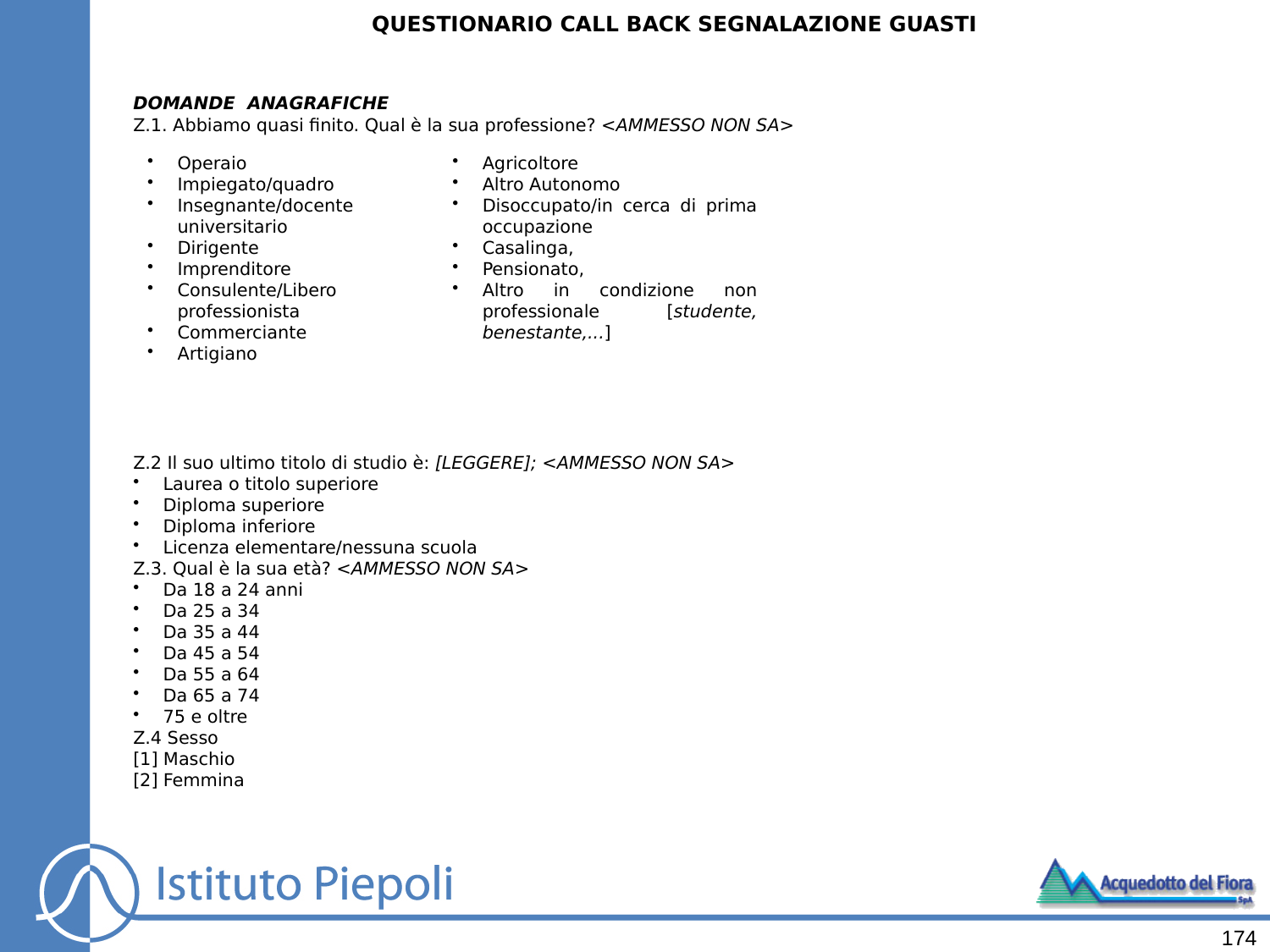

QUESTIONARIO CALL BACK SEGNALAZIONE GUASTI
DOMANDE  ANAGRAFICHE
Z.1. Abbiamo quasi finito. Qual è la sua professione? <AMMESSO NON SA>

Z.2 Il suo ultimo titolo di studio è: [LEGGERE]; <AMMESSO NON SA>
Laurea o titolo superiore
Diploma superiore
Diploma inferiore
Licenza elementare/nessuna scuola
Z.3. Qual è la sua età? <AMMESSO NON SA>
Da 18 a 24 anni
Da 25 a 34
Da 35 a 44
Da 45 a 54
Da 55 a 64
Da 65 a 74
75 e oltre
Z.4 Sesso
[1] Maschio
[2] Femmina

Operaio
Impiegato/quadro
Insegnante/docente universitario
Dirigente
Imprenditore
Consulente/Libero professionista
Commerciante
Artigiano
Agricoltore
Altro Autonomo
Disoccupato/in cerca di prima occupazione
Casalinga,
Pensionato,
Altro in condizione non professionale [studente, benestante,...]

174